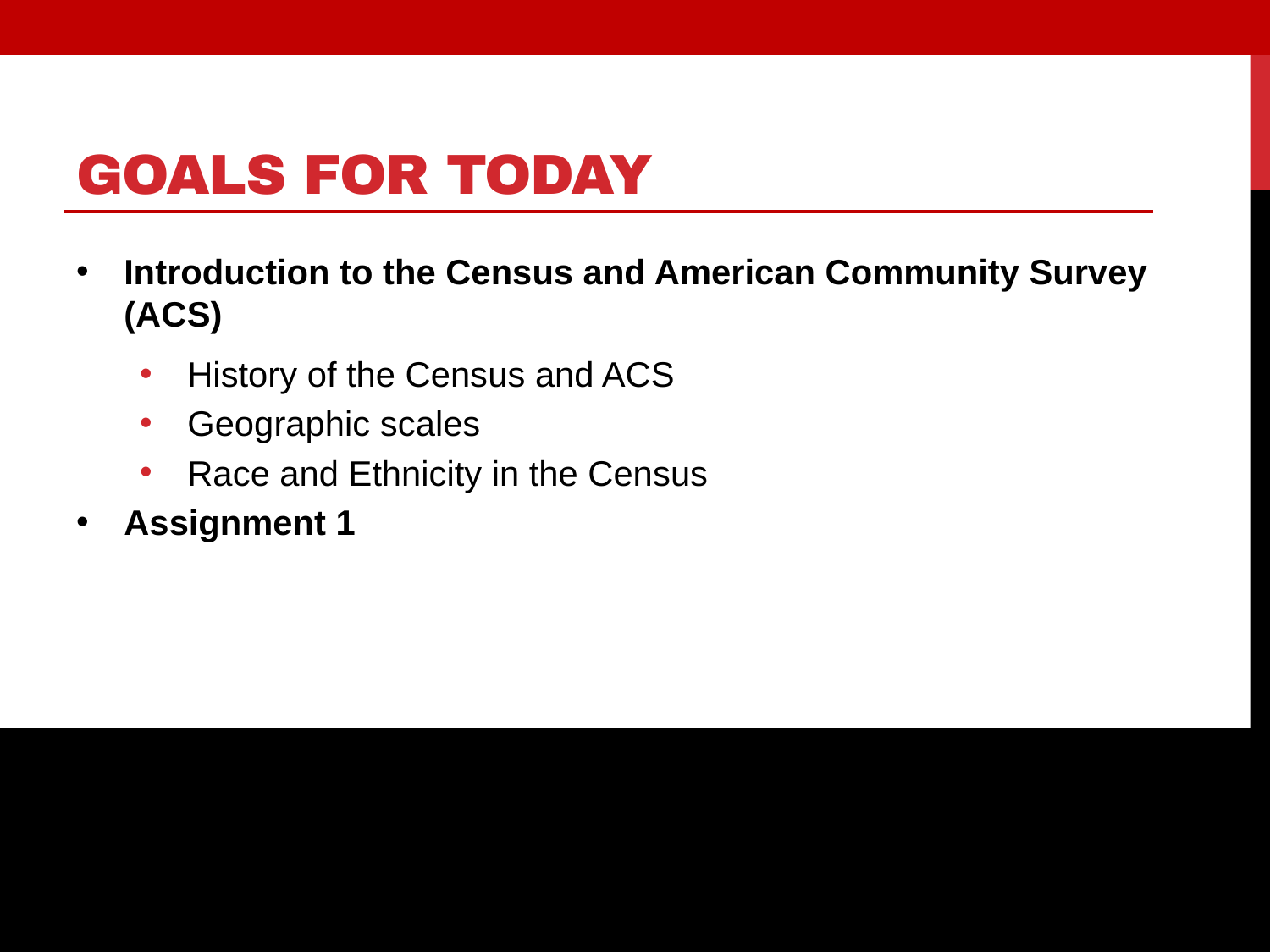

# Goals for today
Introduction to the Census and American Community Survey (ACS)
History of the Census and ACS
Geographic scales
Race and Ethnicity in the Census
Assignment 1